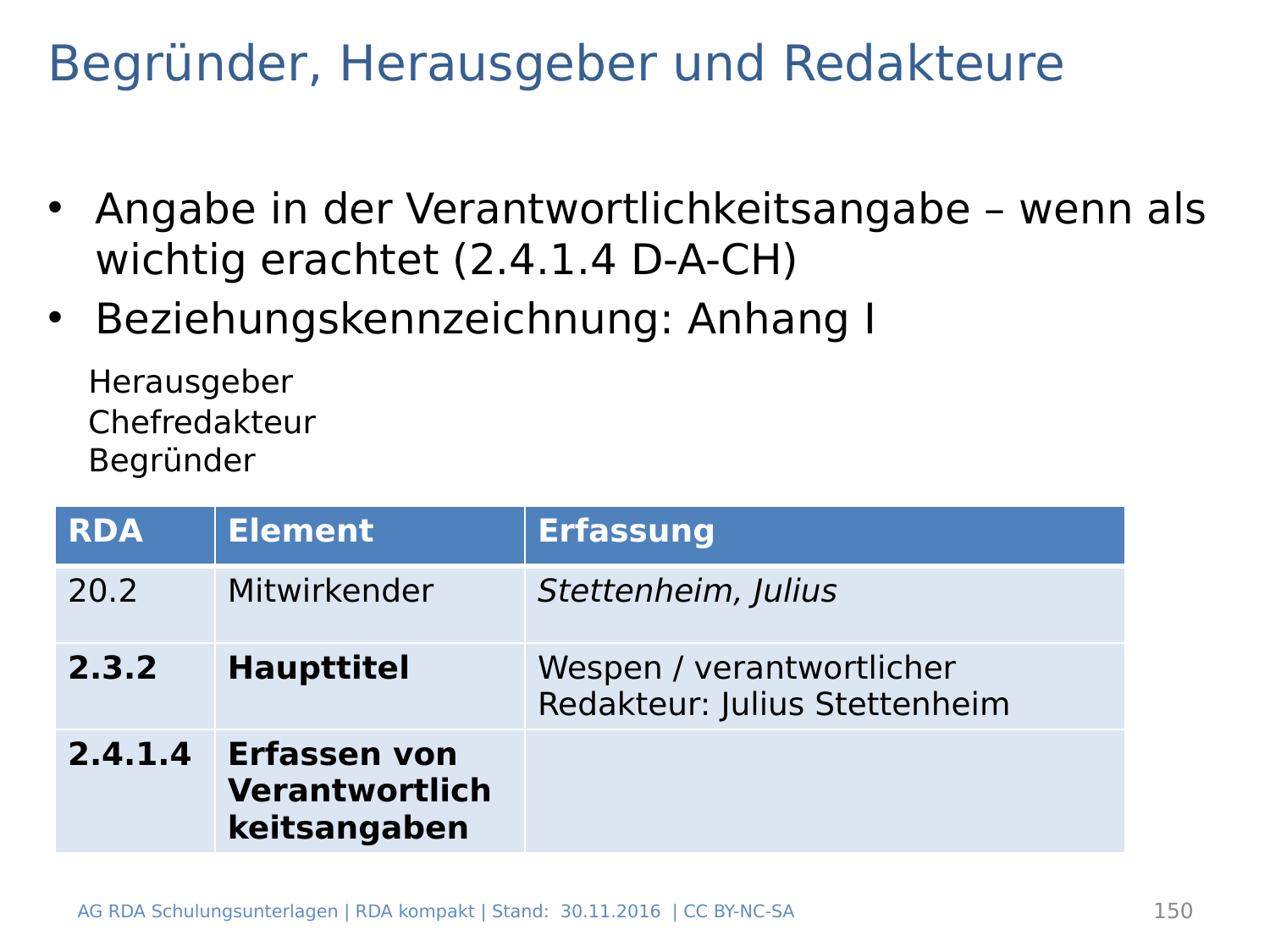

# Begründer, Herausgeber und Redakteure

Angabe in der Verantwortlichkeitsangabe – wenn als wichtig erachtet (2.4.1.4 D-A-CH)
Beziehungskennzeichnung: Anhang I
   Herausgeber
    Chefredakteur
    Begründer

| RDA | Element | Erfassung |
| --- | --- | --- |
| 20.2 | Mitwirkender | Stettenheim, Julius |
| 2.3.2 | Haupttitel | Wespen / verantwortlicher Redakteur: Julius Stettenheim |
| 2.4.1.4 | Erfassen von Verantwortlichkeitsangaben |  |
AG RDA Schulungsunterlagen | RDA kompakt | Stand:  30.11.2016  | CC BY-NC-SA
150